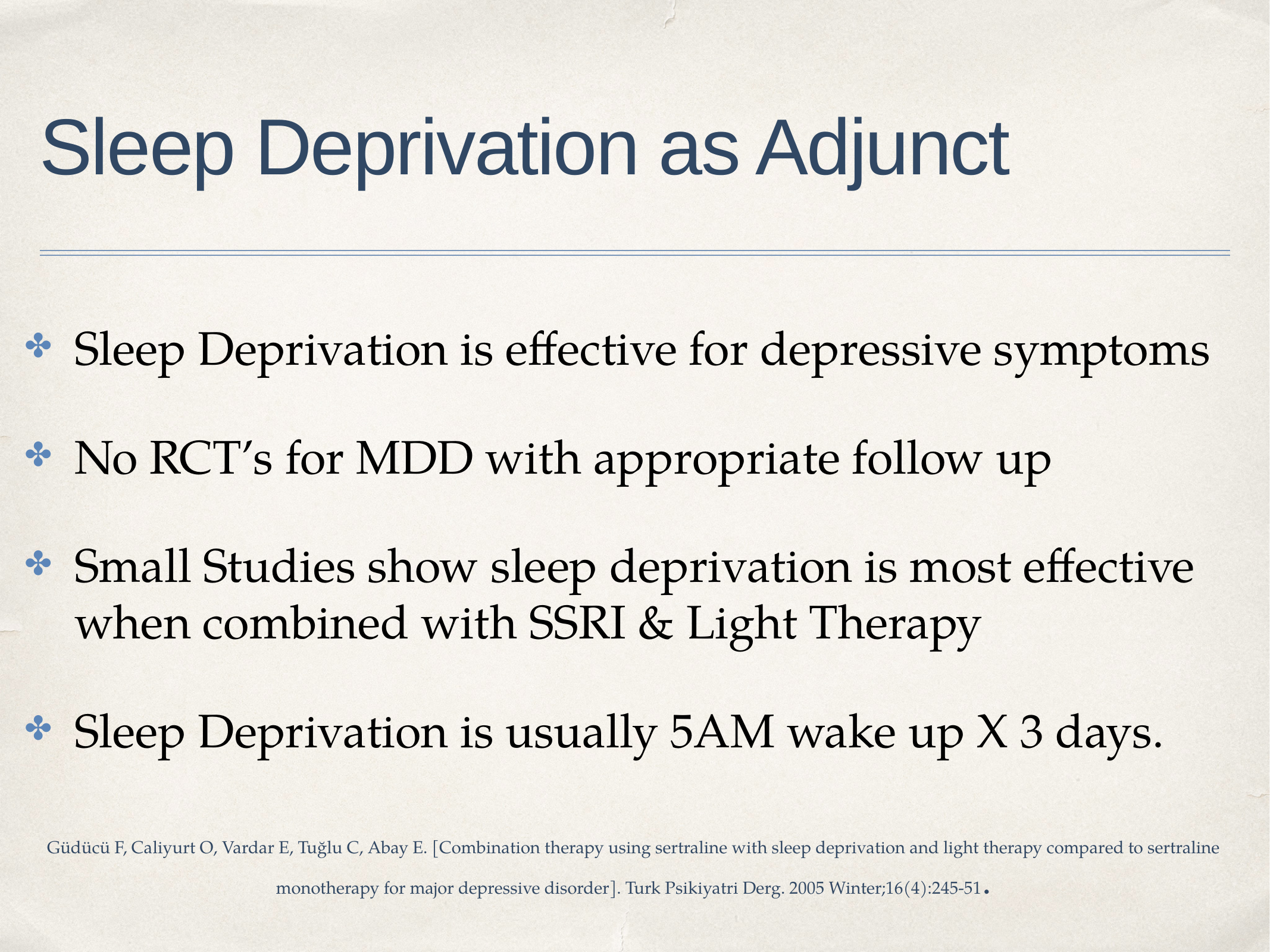

# Sleep Deprivation as Adjunct
Sleep Deprivation is effective for depressive symptoms
No RCT’s for MDD with appropriate follow up
Small Studies show sleep deprivation is most effective when combined with SSRI & Light Therapy
Sleep Deprivation is usually 5AM wake up X 3 days.
Güdücü F, Caliyurt O, Vardar E, Tuğlu C, Abay E. [Combination therapy using sertraline with sleep deprivation and light therapy compared to sertraline monotherapy for major depressive disorder]. Turk Psikiyatri Derg. 2005 Winter;16(4):245-51.